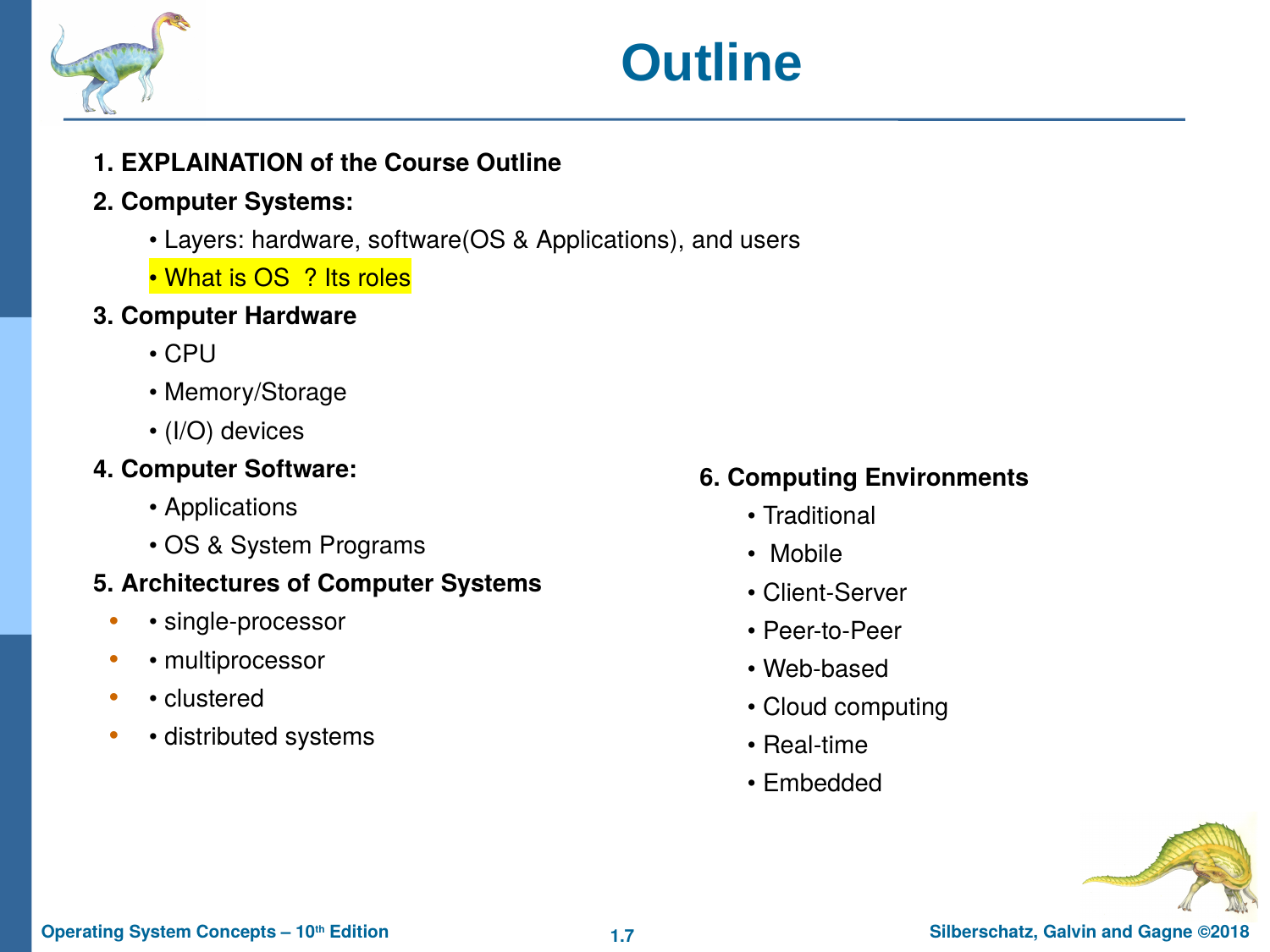

# Outline
1. EXPLAINATION of the Course Outline
2. Computer Systems:
• Layers: hardware, software(OS & Applications), and users
• What is OS  ? Its roles
3. Computer Hardware
• CPU
• Memory/Storage
• (I/O) devices
4. Computer Software:
• Applications
• OS & System Programs
5. Architectures of Computer Systems
• single-processor
• multiprocessor
• clustered
• distributed systems

6. Computing Environments
• Traditional
•  Mobile
• Client-Server
• Peer-to-Peer
• Web-based
• Cloud computing
• Real-time
• Embedded